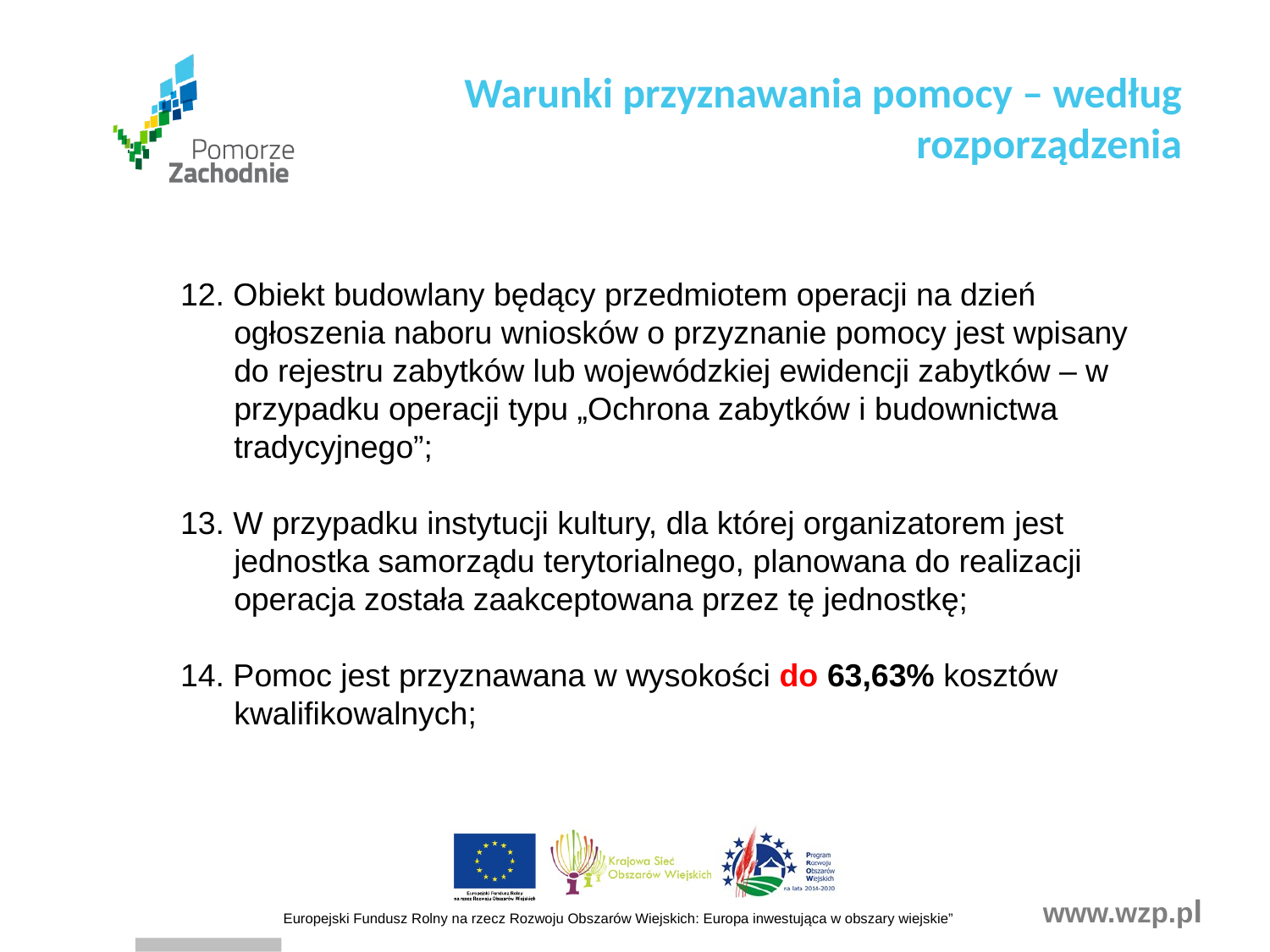

Warunki przyznawania pomocy – według rozporządzenia

12. Obiekt budowlany będący przedmiotem operacji na dzień
      ogłoszenia naboru wniosków o przyznanie pomocy jest wpisany
      do rejestru zabytków lub wojewódzkiej ewidencji zabytków – w
      przypadku operacji typu „Ochrona zabytków i budownictwa
      tradycyjnego”;

13. W przypadku instytucji kultury, dla której organizatorem jest
      jednostka samorządu terytorialnego, planowana do realizacji
      operacja została zaakceptowana przez tę jednostkę;

14. Pomoc jest przyznawana w wysokości do 63,63% kosztów
      kwalifikowalnych;